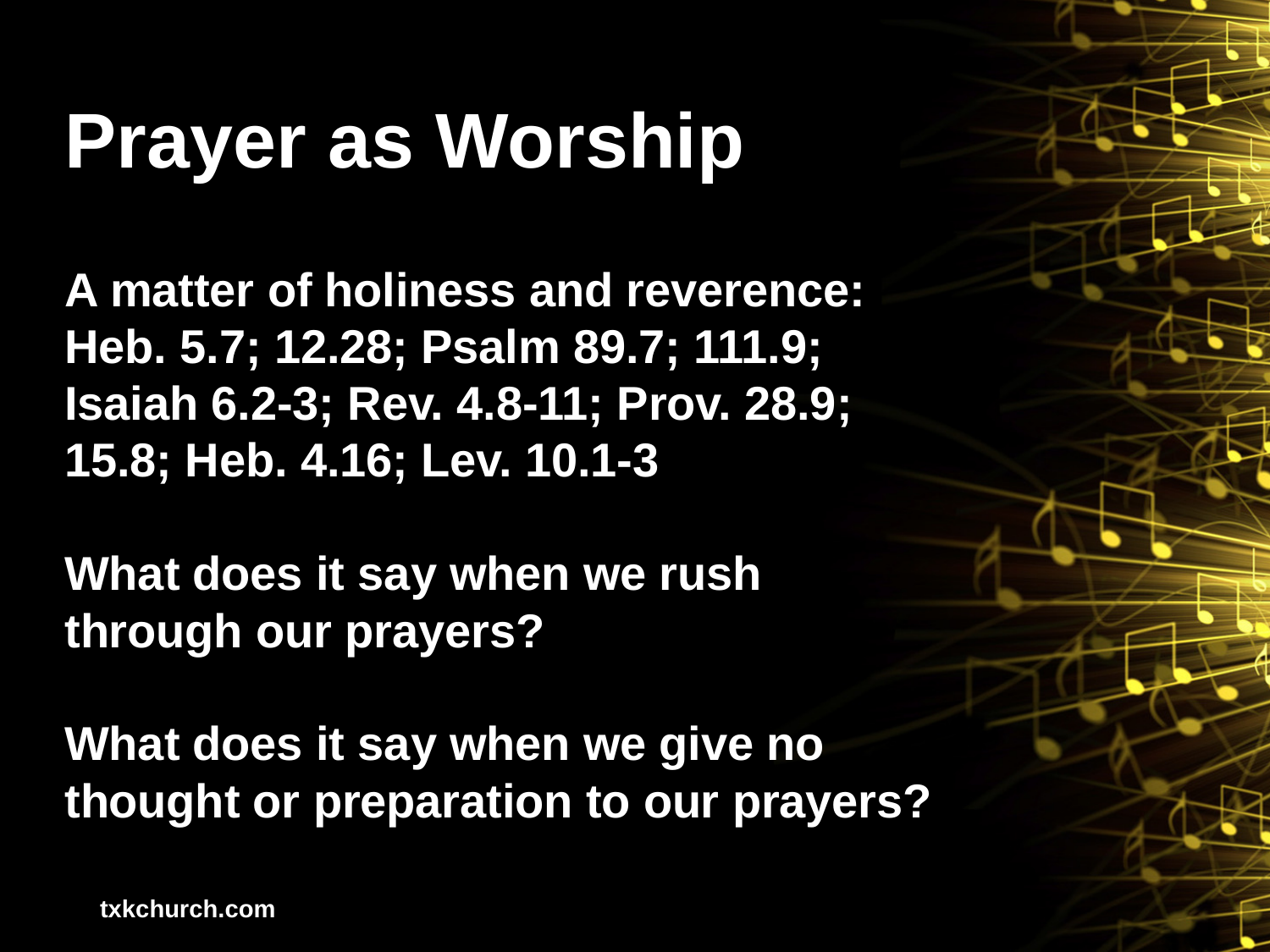

# Prayer as Worship
A matter of holiness and reverence: Heb. 5.7; 12.28; Psalm 89.7; 111.9; Isaiah 6.2-3; Rev. 4.8-11; Prov. 28.9; 15.8; Heb. 4.16; Lev. 10.1-3

What does it say when we rush through our prayers?

What does it say when we give no thought or preparation to our prayers?
txkchurch.com